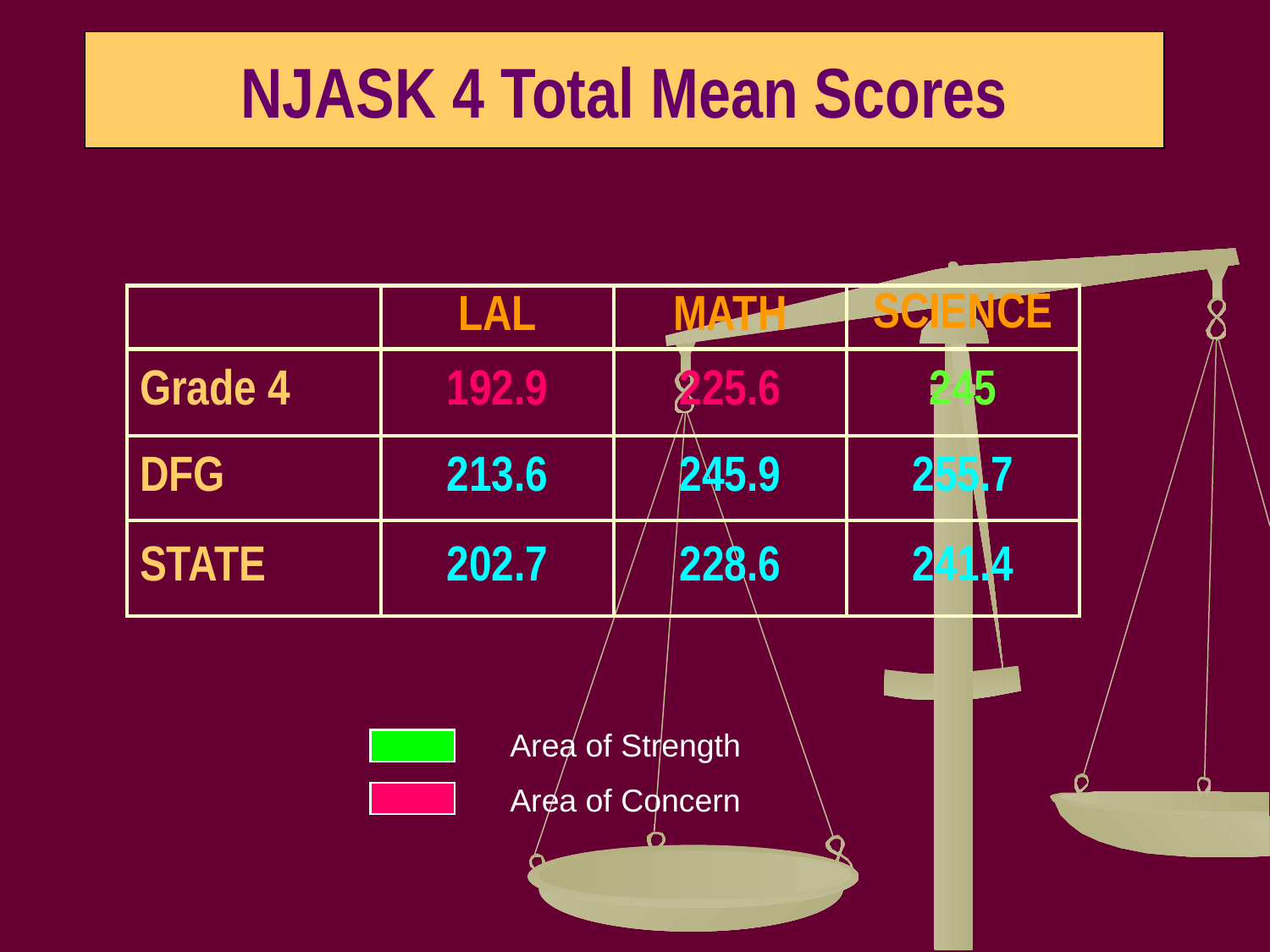

NJASK 4 Total Mean Scores
|  | LAL | MATH | SCIENCE |
| --- | --- | --- | --- |
| Grade 4 | 192.9 | 225.6 | 245 |
| DFG | 213.6 | 245.9 | 255.7 |
| STATE | 202.7 | 228.6 | 241.4 |
Area of Strength

Area of Concern